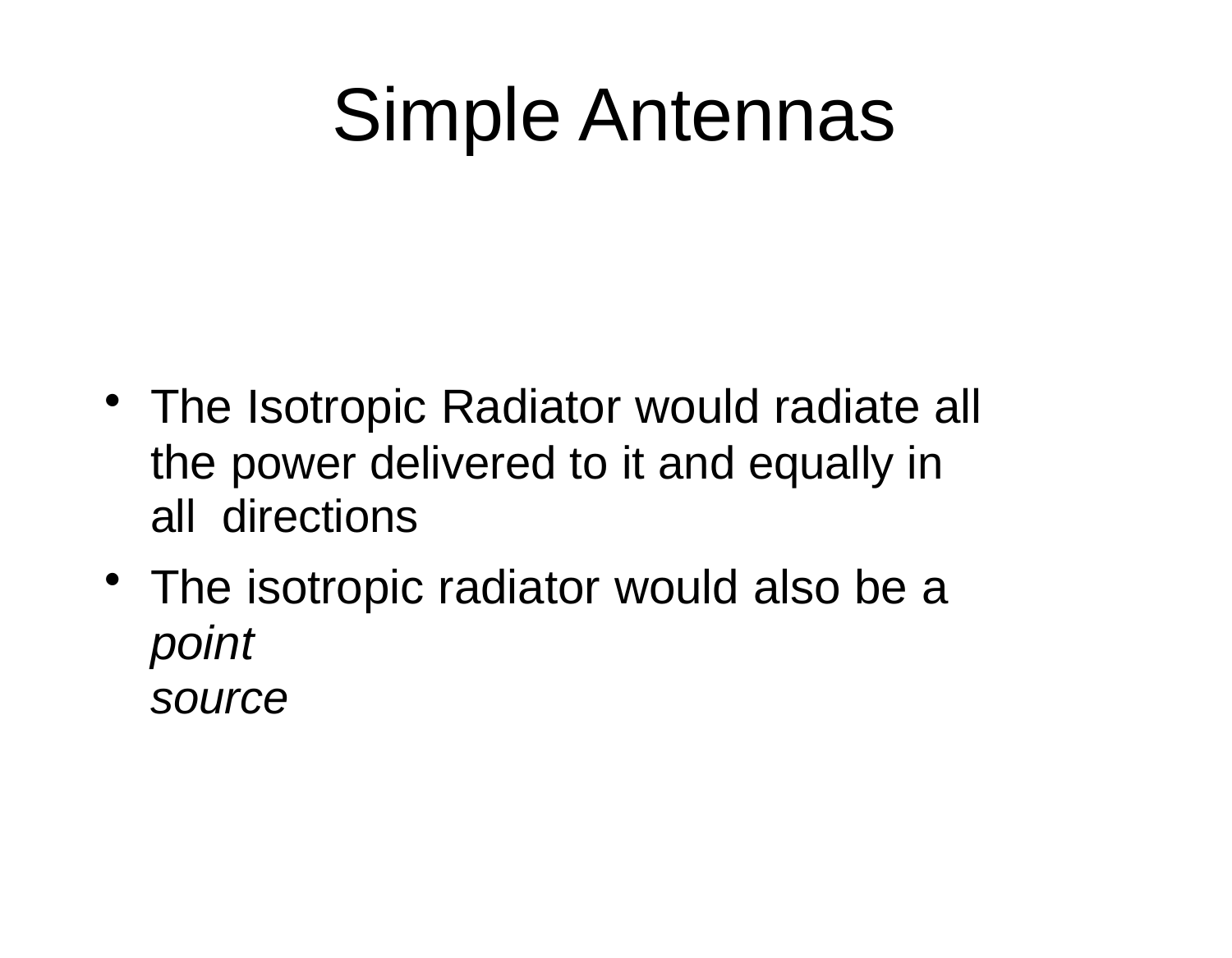

# Simple Antennas
The Isotropic Radiator would radiate all  the power delivered to it and equally in all  directions
The isotropic radiator would also be a point
source